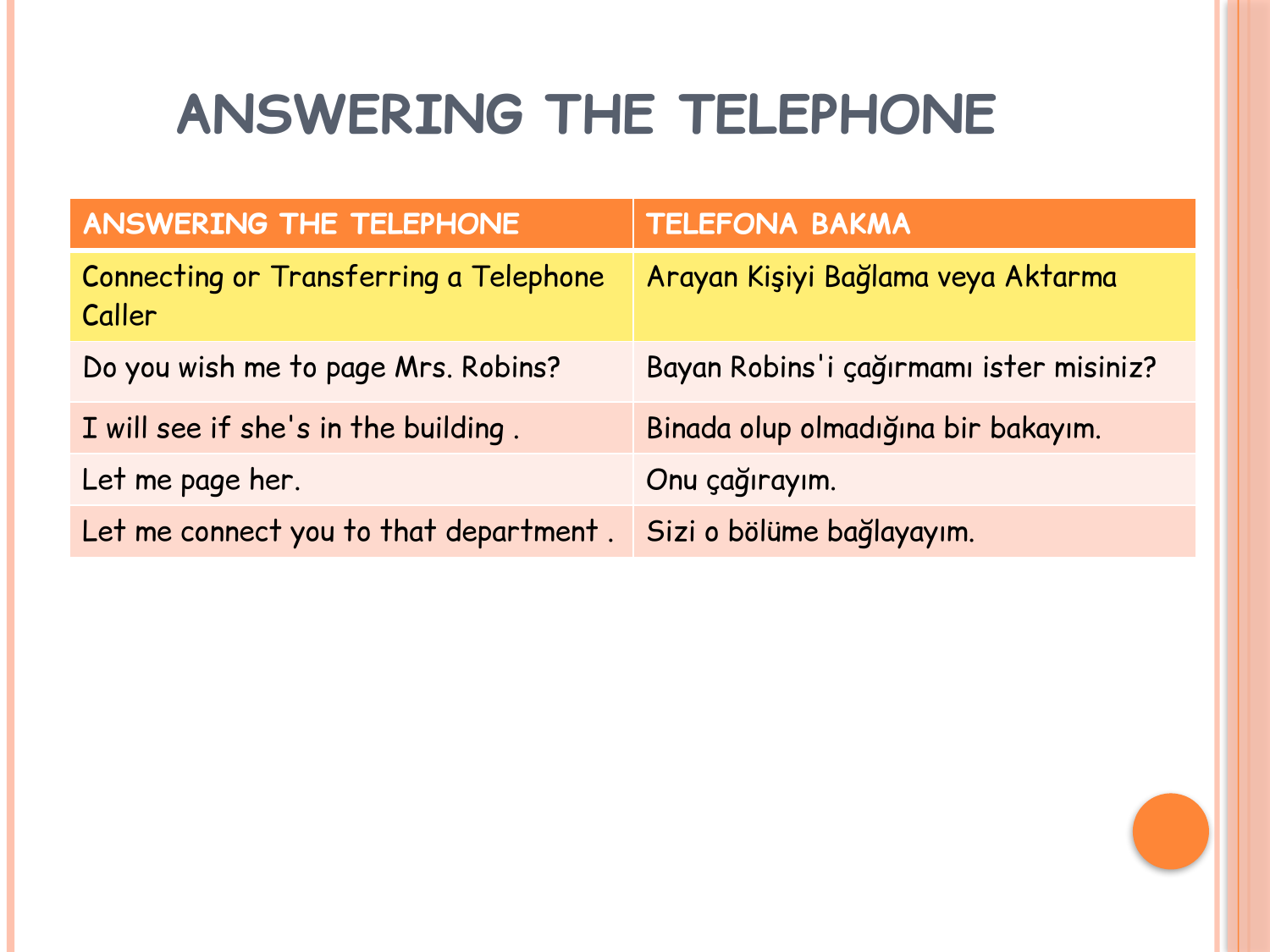

# ANSWERING THE TELEPHONE
| ANSWERING THE TELEPHONE | TELEFONA BAKMA |
| --- | --- |
| Connecting or Transferring a Telephone Caller | Arayan Kişiyi Bağlama veya Aktarma |
| Do you wish me to page Mrs. Robins? | Bayan Robins'i çağırmamı ister misiniz? |
| I will see if she's in the building . | Binada olup olmadığına bir bakayım. |
| Let me page her. | Onu çağırayım. |
| Let me connect you to that department . | Sizi o bölüme bağlayayım. |